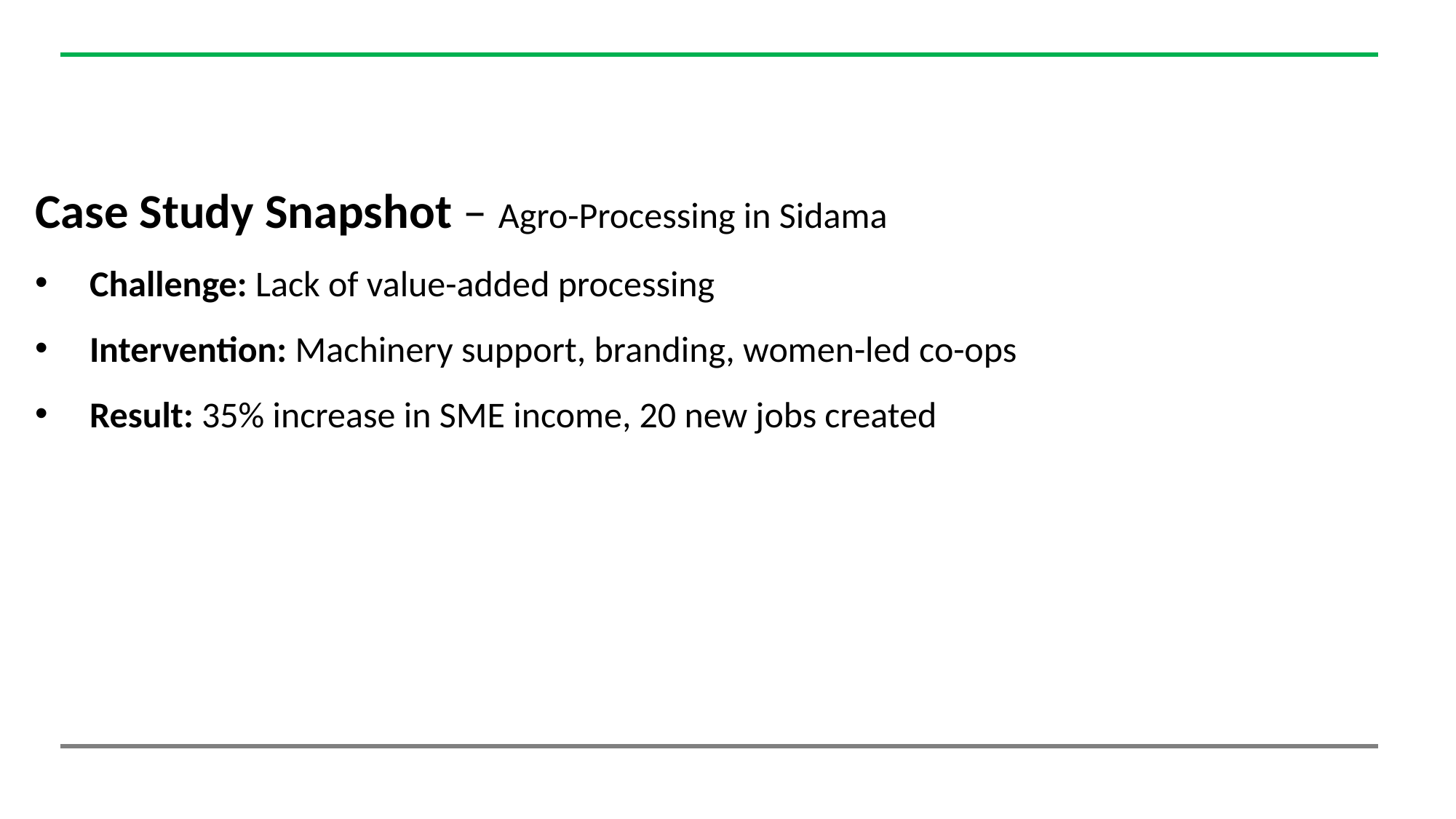

Case Study Snapshot – Agro-Processing in Sidama
Challenge: Lack of value-added processing
Intervention: Machinery support, branding, women-led co-ops
Result: 35% increase in SME income, 20 new jobs created